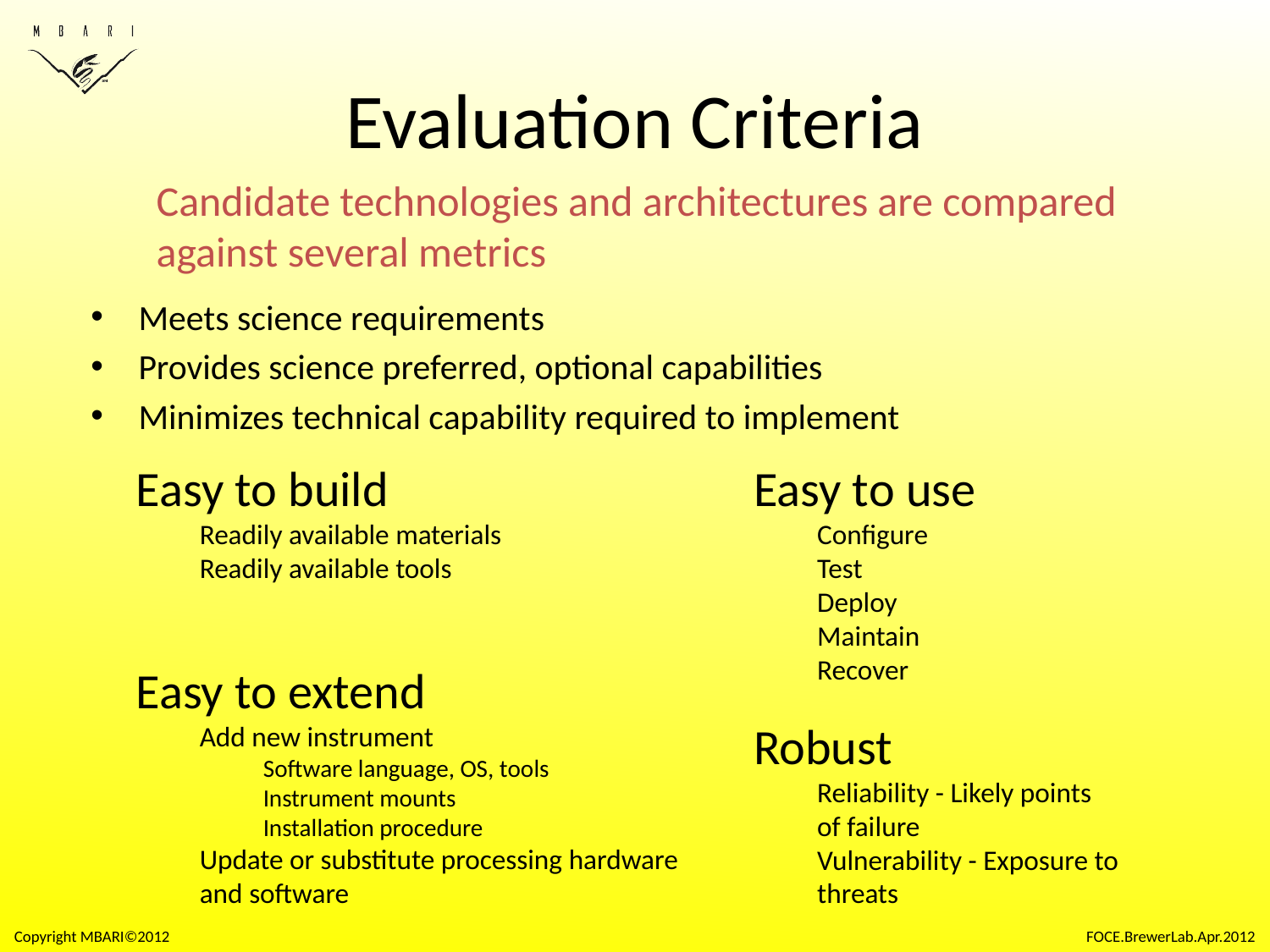

# Evaluation Criteria
Candidate technologies and architectures are compared
against several metrics
Meets science requirements
Provides science preferred, optional capabilities
Minimizes technical capability required to implement
Easy to build
Readily available materials
Readily available tools

Easy to use
Configure
Test
Deploy
Maintain
Recover
Easy to extend
Add new instrument
Software language, OS, tools
Instrument mounts
Installation procedure
Update or substitute processing hardware and software
Robust
Reliability - Likely points of failure
Vulnerability - Exposure to threats